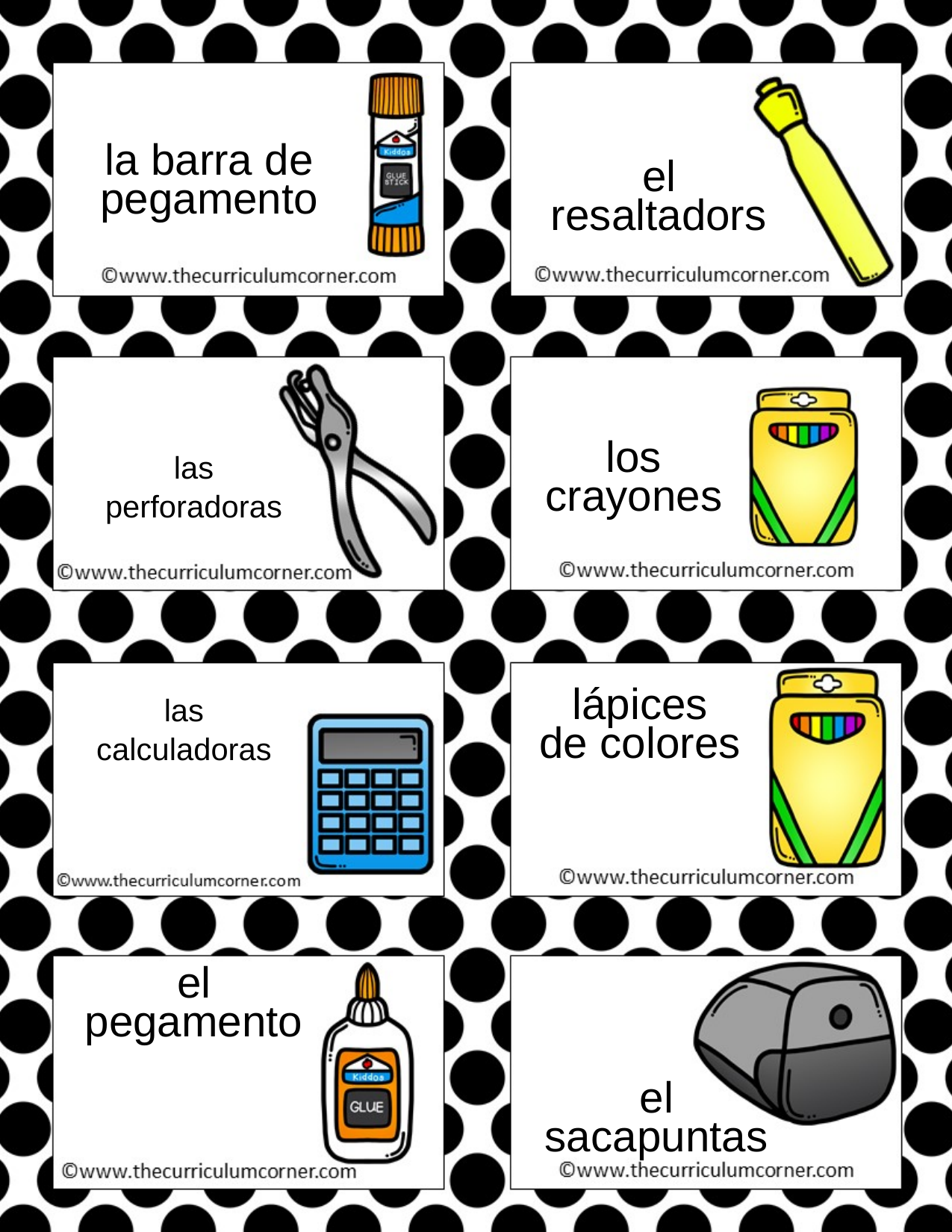

la barra de
pegamento
el
resaltadors

los
crayones
las
perforadoras
las
calculadoras
lápices
de colores
el
pegamento

el
sacapuntas